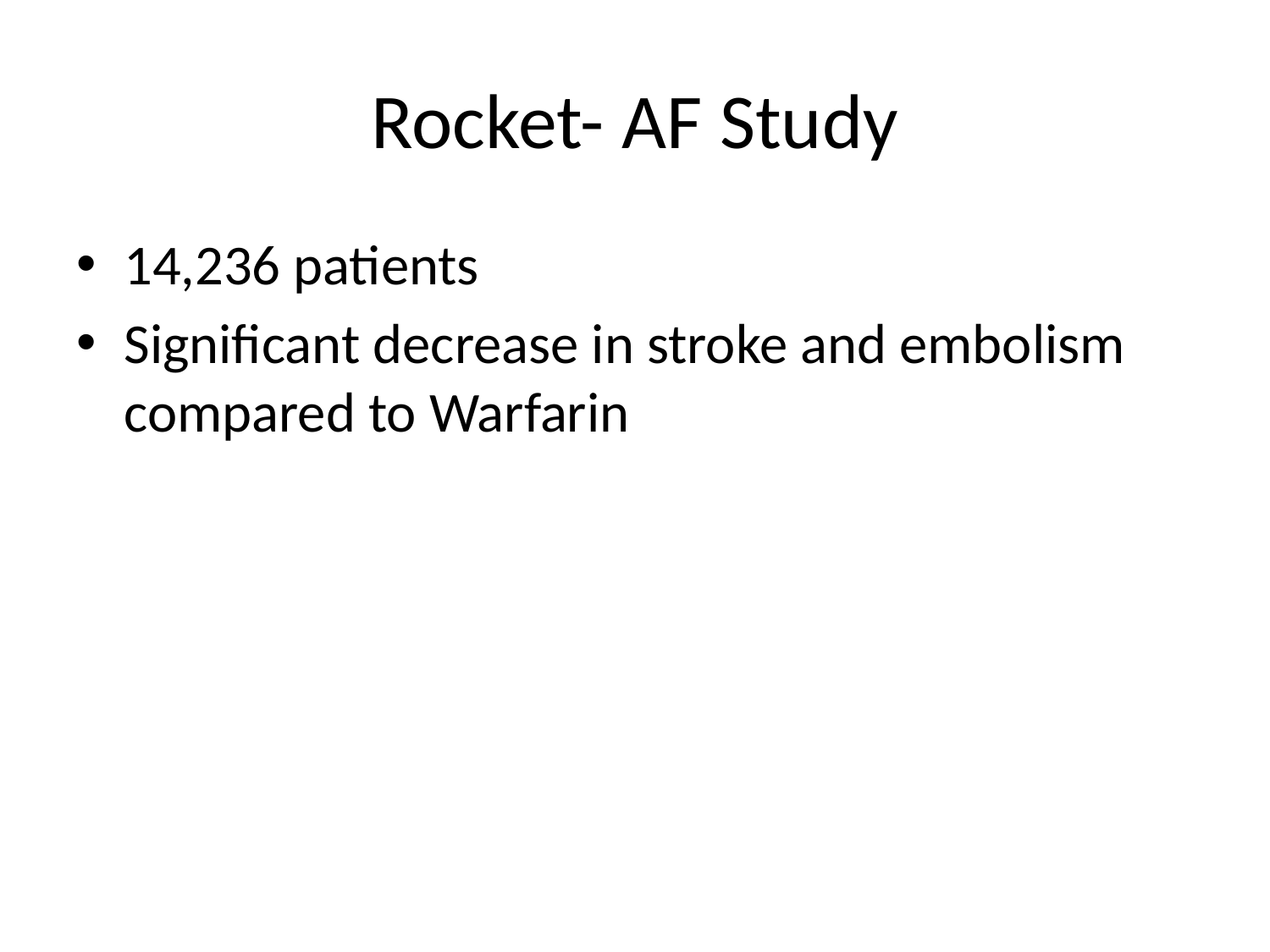

# Rocket- AF Study
14,236 patients
Significant decrease in stroke and embolism compared to Warfarin